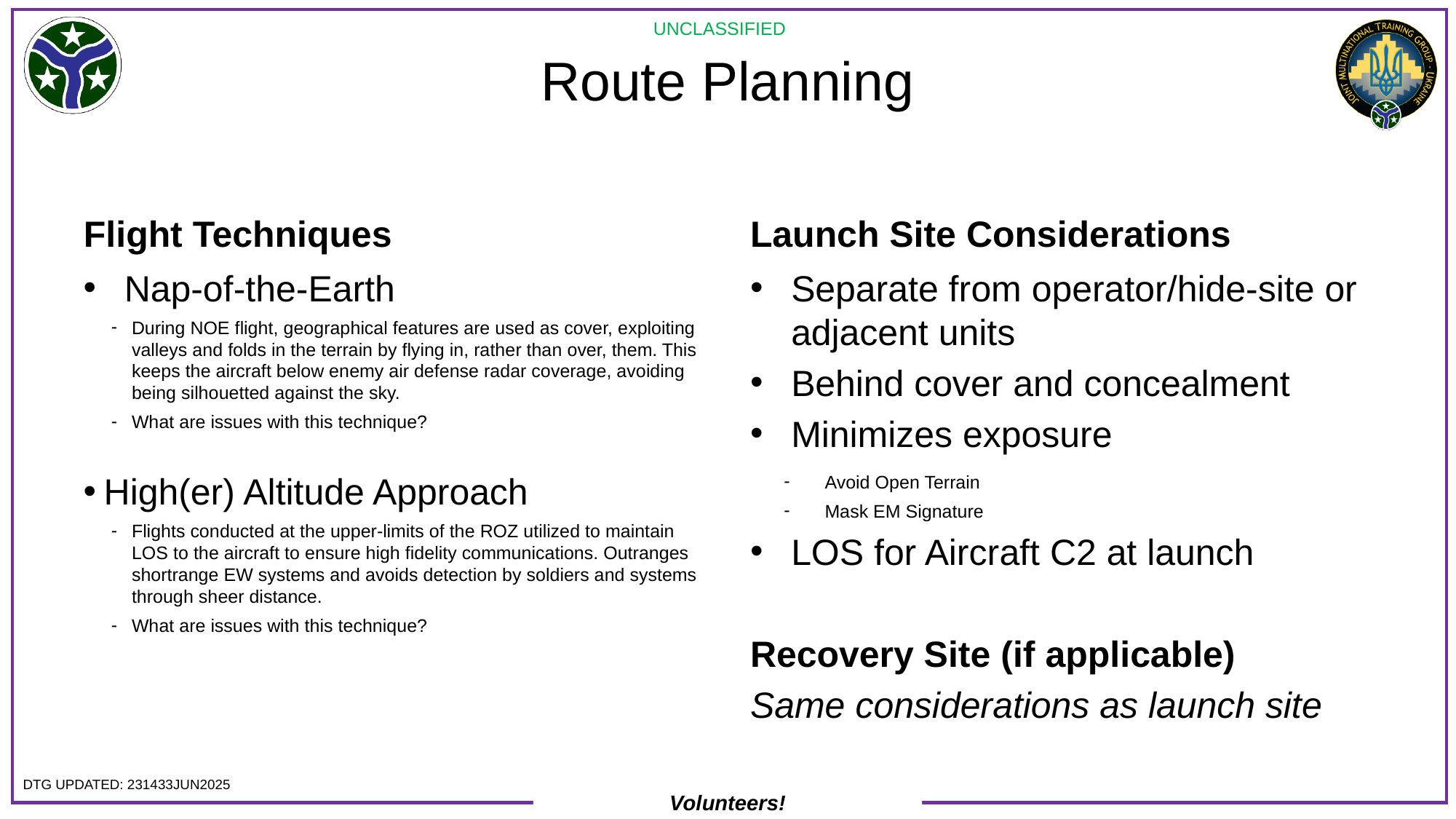

# Route Planning
Flight Techniques
Launch Site Considerations
Nap-of-the-Earth
During NOE flight, geographical features are used as cover, exploiting valleys and folds in the terrain by flying in, rather than over, them. This keeps the aircraft below enemy air defense radar coverage, avoiding being silhouetted against the sky.
What are issues with this technique?

High(er) Altitude Approach
Flights conducted at the upper-limits of the ROZ utilized to maintain LOS to the aircraft to ensure high fidelity communications. Outranges shortrange EW systems and avoids detection by soldiers and systems through sheer distance.
What are issues with this technique?

Separate from operator/hide-site or adjacent units
Behind cover and concealment
Minimizes exposure

Avoid Open Terrain
Mask EM Signature
LOS for Aircraft C2 at launch

Recovery Site (if applicable)
Same considerations as launch site